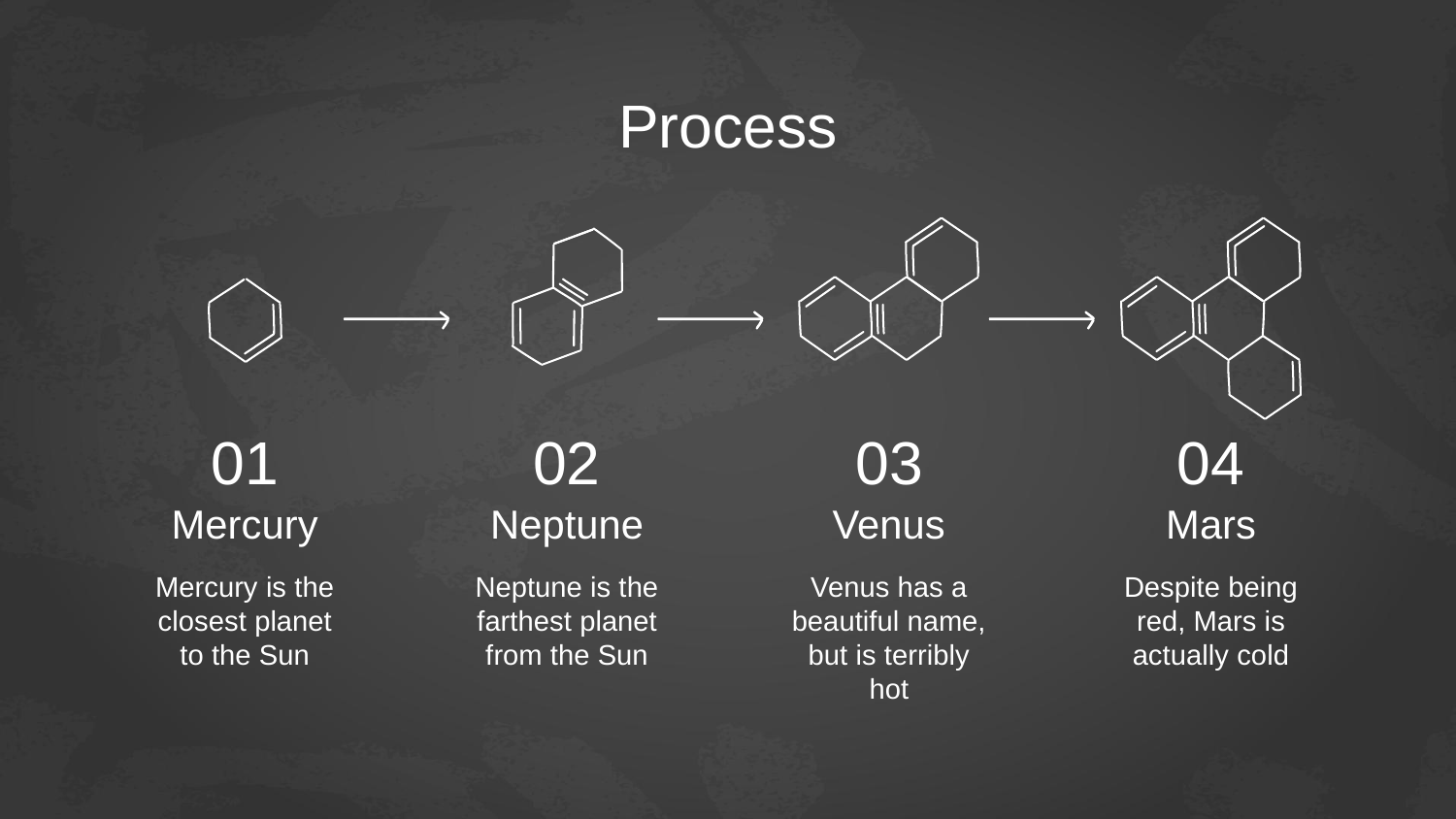

# Process

01
02
03
04
Mercury
Neptune
Venus
Mars
Mercury is the closest planet to the Sun
Neptune is the farthest planet from the Sun
Venus has a beautiful name, but is terribly hot
Despite being red, Mars is actually cold